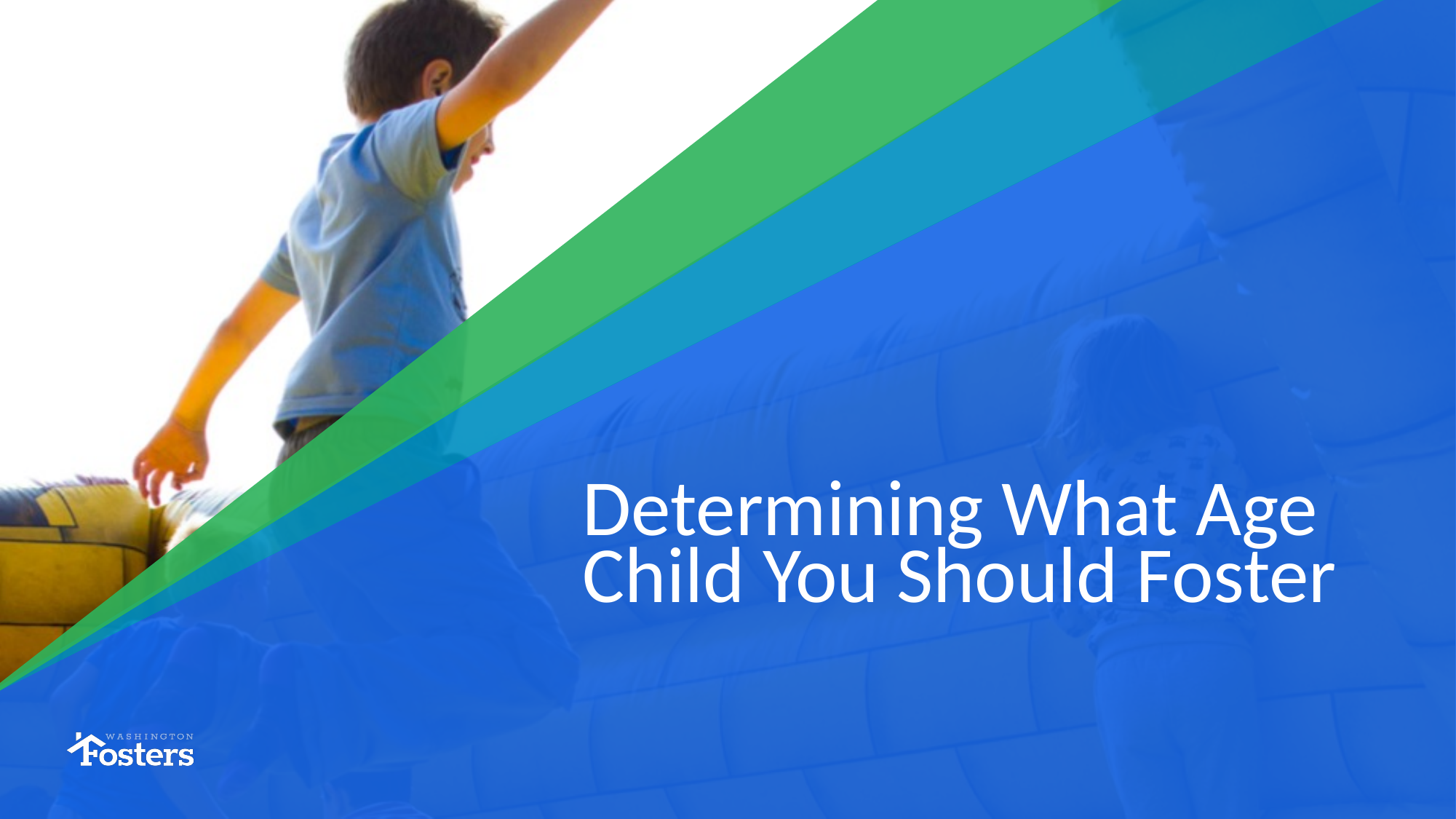

# Determining What Age Child You Should Foster